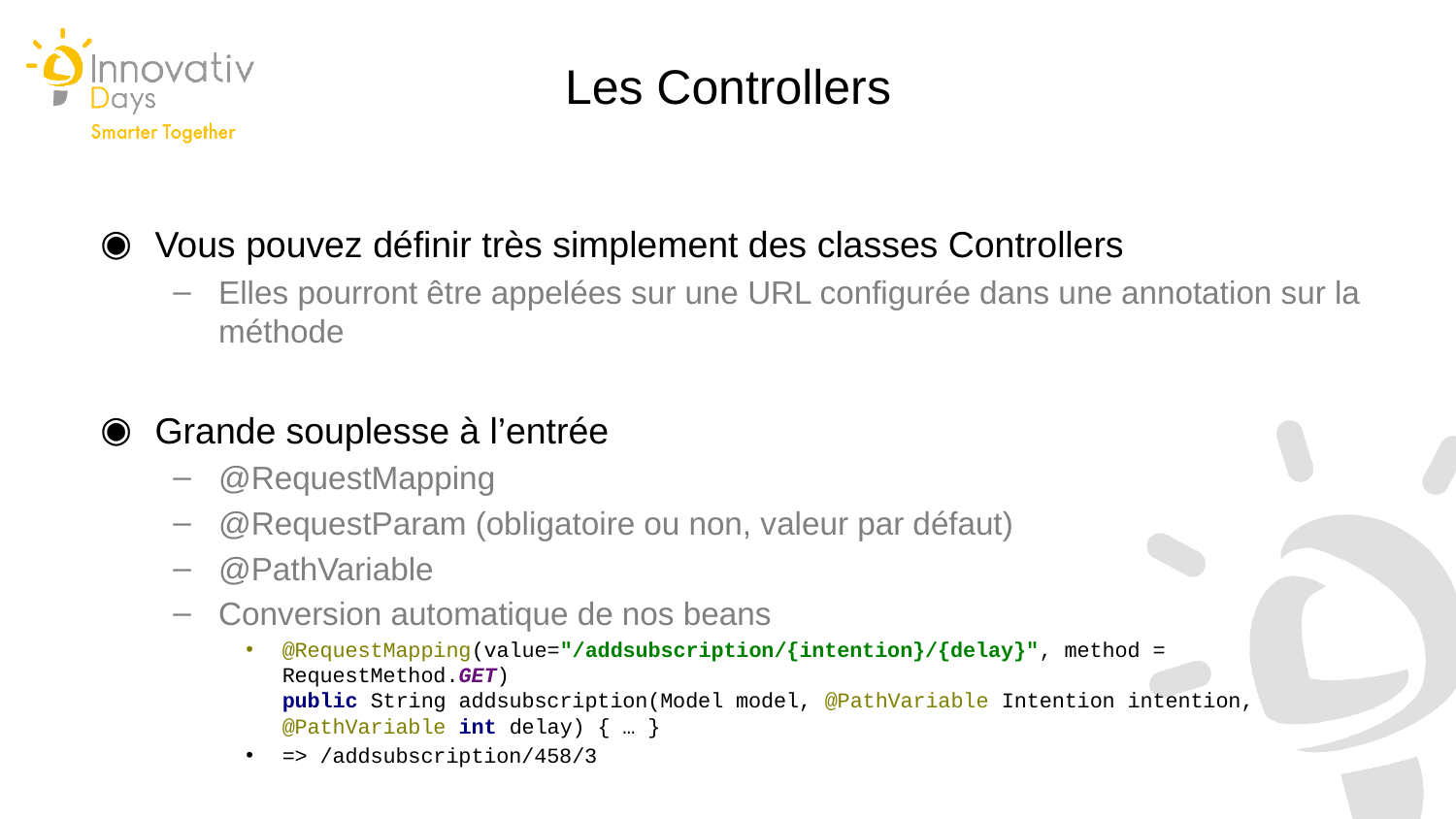

Les Controllers
Vous pouvez définir très simplement des classes Controllers
Elles pourront être appelées sur une URL configurée dans une annotation sur la méthode

Grande souplesse à l’entrée
@RequestMapping
@RequestParam (obligatoire ou non, valeur par défaut)
@PathVariable
Conversion automatique de nos beans
@RequestMapping(value="/addsubscription/{intention}/{delay}", method = RequestMethod.GET)
public String addsubscription(Model model, @PathVariable Intention intention, @PathVariable int delay) { … }
=> /addsubscription/458/3